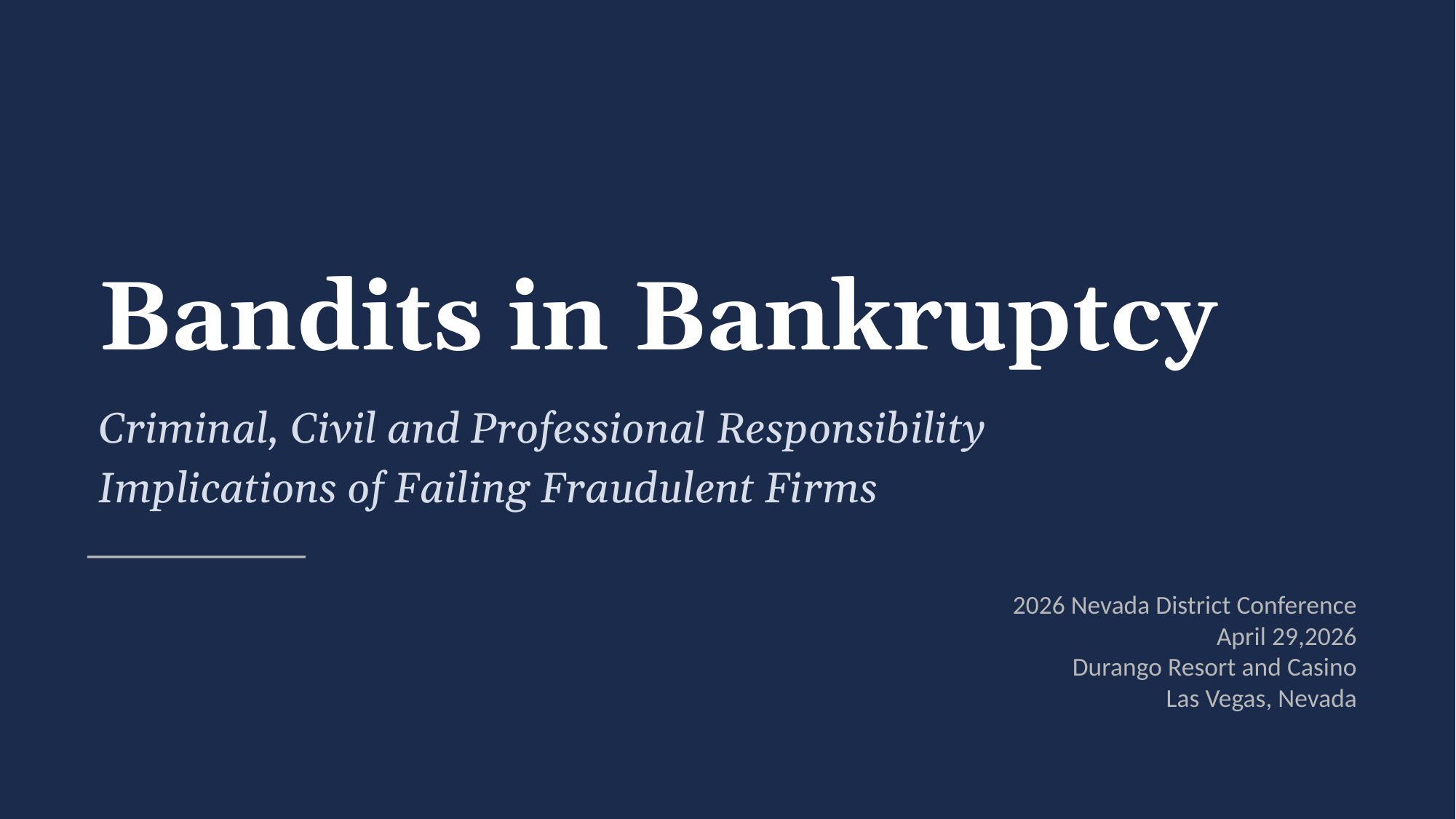

Bandits in Bankruptcy
Criminal, Civil and Professional Responsibility
Implications of Failing Fraudulent Firms

2026 Nevada District Conference
April 29,2026
Durango Resort and Casino
Las Vegas, Nevada